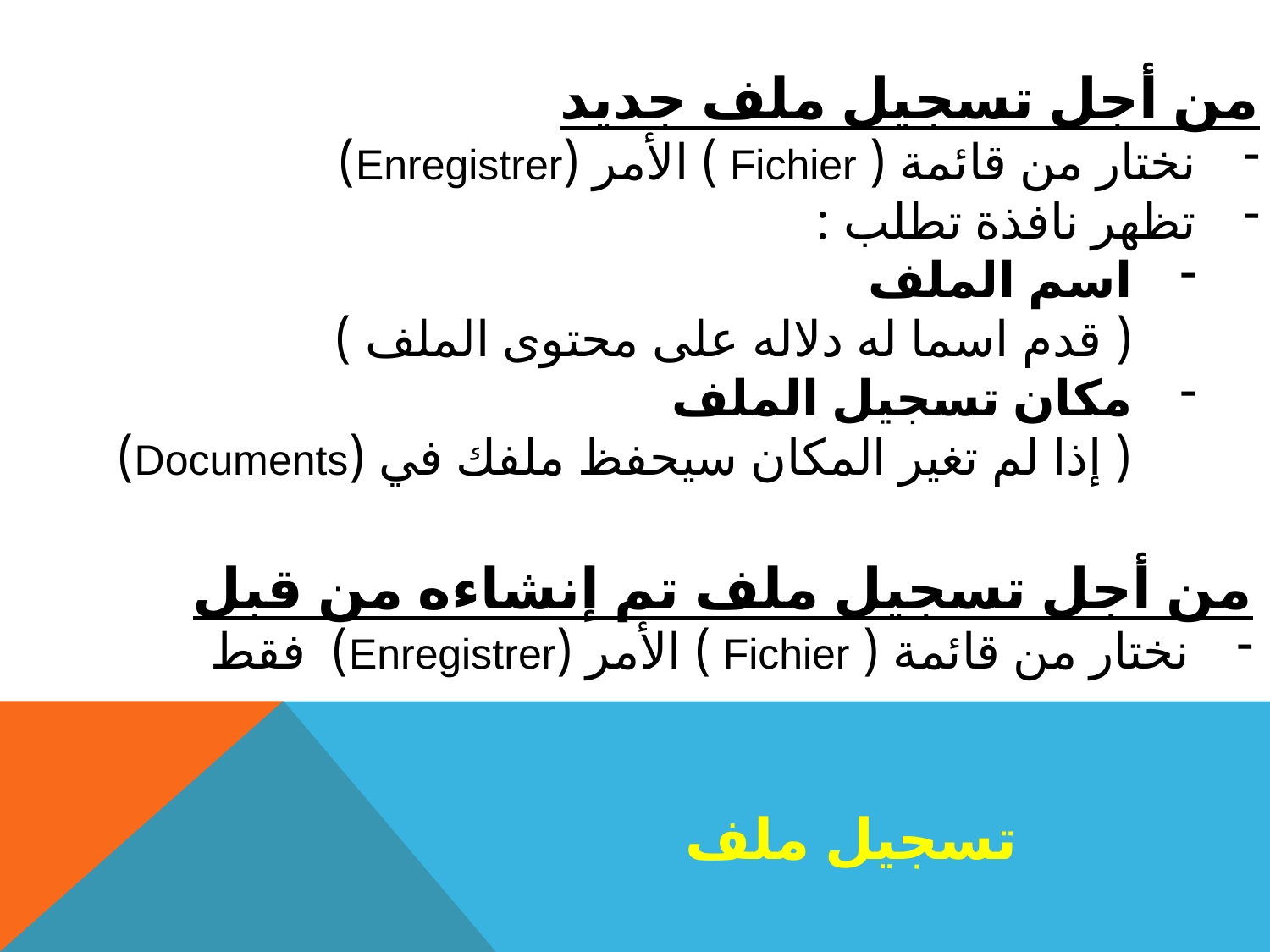

من أجل تسجيل ملف جديد
نختار من قائمة ( Fichier ) الأمر (Enregistrer)
تظهر نافذة تطلب :
اسم الملف
( قدم اسما له دلاله على محتوى الملف )
مكان تسجيل الملف
( إذا لم تغير المكان سيحفظ ملفك في (Documents)
من أجل تسجيل ملف تم إنشاءه من قبل
نختار من قائمة ( Fichier ) الأمر (Enregistrer)  فقط
تسجيل ملف